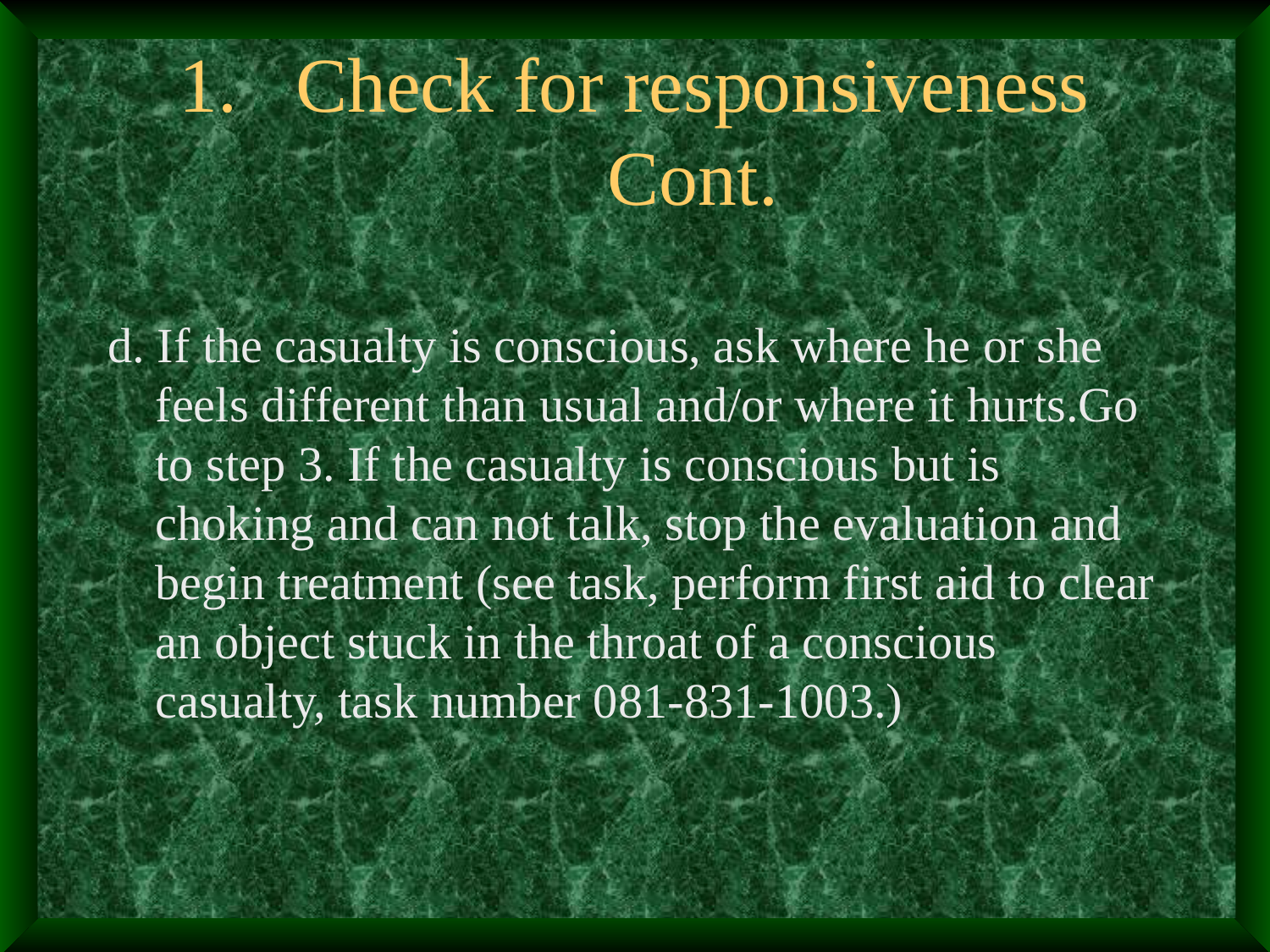

# Check for responsiveness Cont.
d. If the casualty is conscious, ask where he or she feels different than usual and/or where it hurts.Go to step 3. If the casualty is conscious but is choking and can not talk, stop the evaluation and begin treatment (see task, perform first aid to clear an object stuck in the throat of a conscious casualty, task number 081-831-1003.)